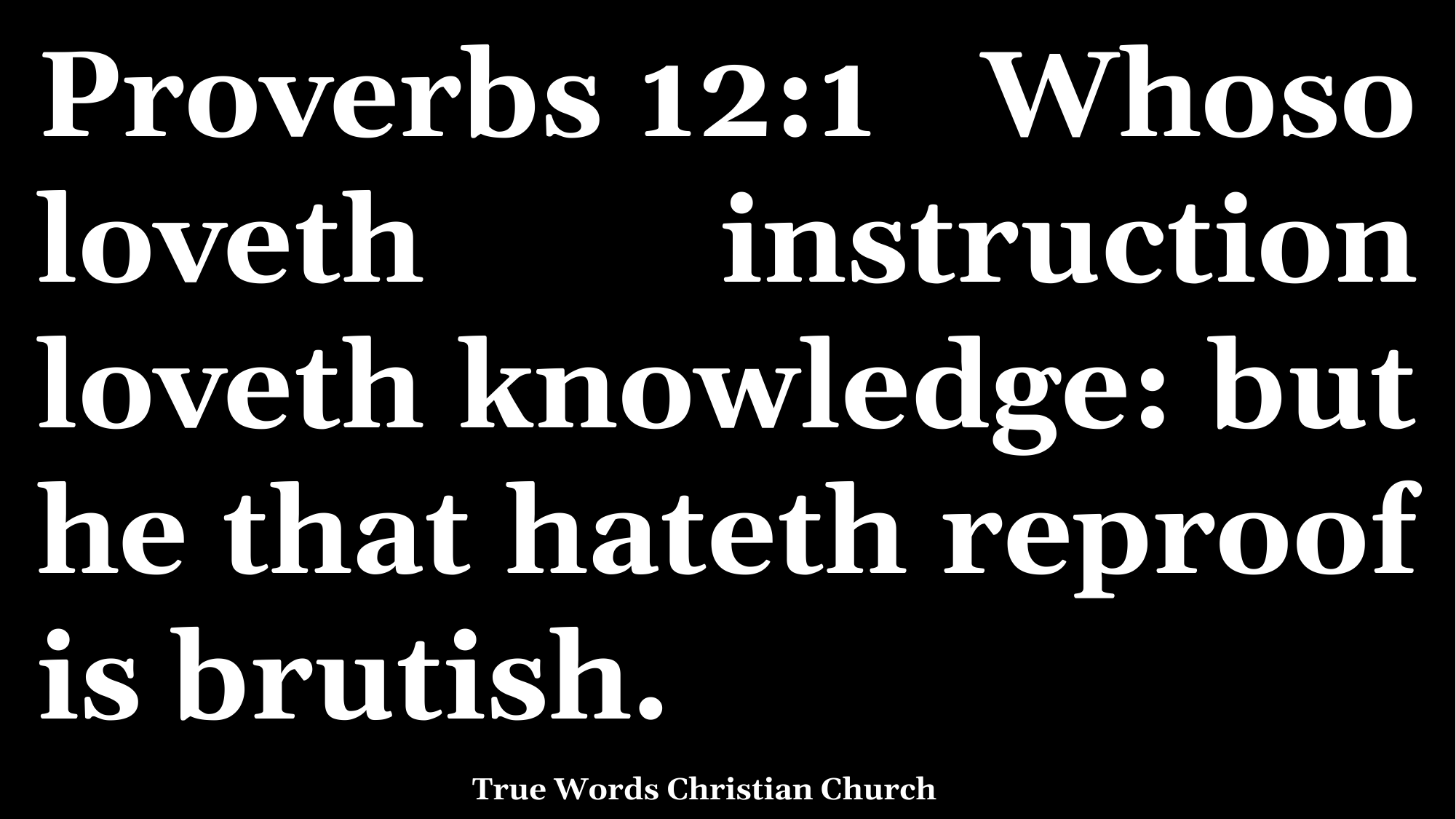

Proverbs 12:1   Whoso loveth instruction loveth knowledge: but he that hateth reproof is brutish.
True Words Christian Church